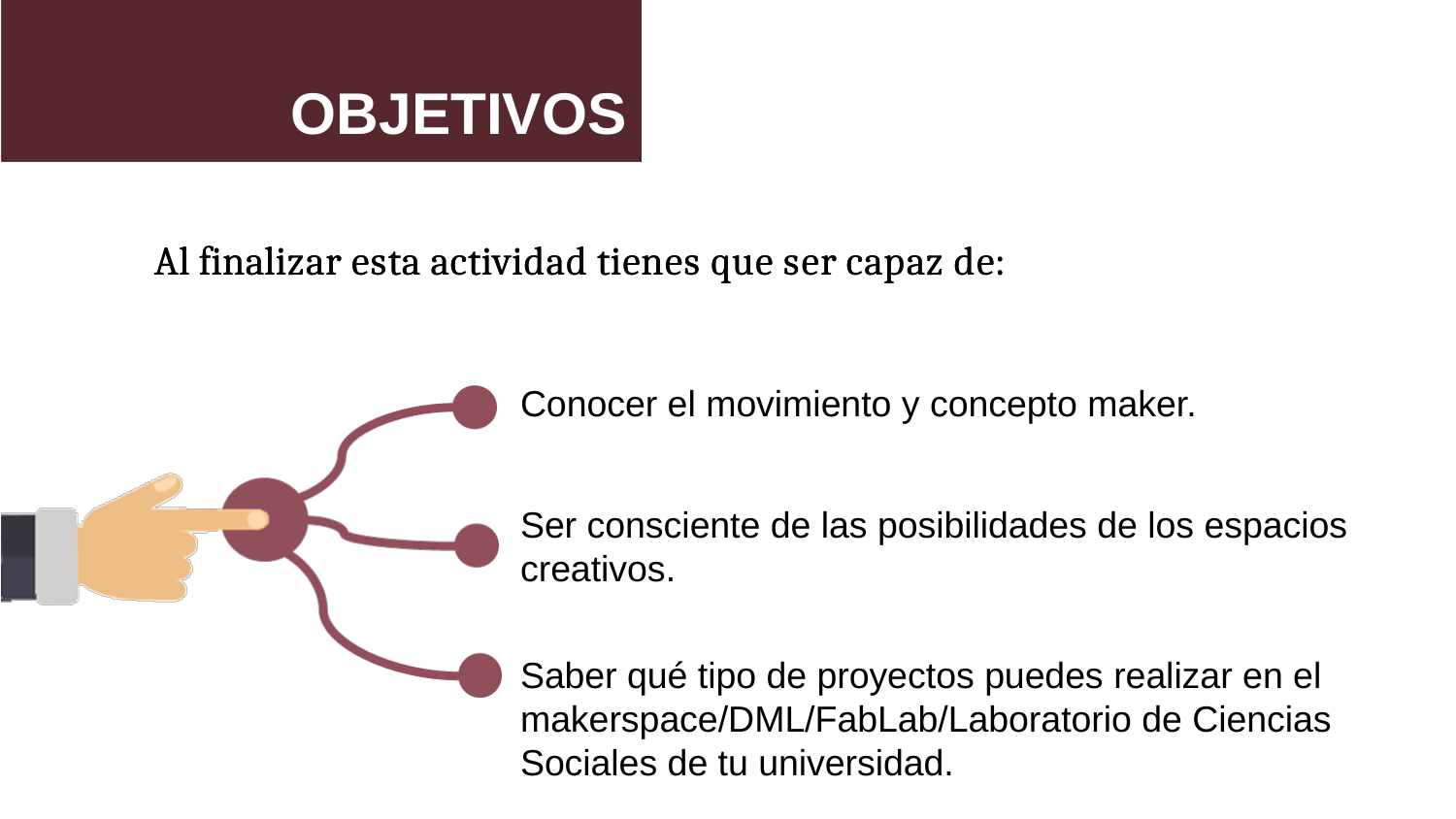

OBJETIVOS
Al finalizar esta actividad tienes que ser capaz de:
Conocer el movimiento y concepto maker.

Ser consciente de las posibilidades de los espacios creativos.

Saber qué tipo de proyectos puedes realizar en el makerspace/DML/FabLab/Laboratorio de Ciencias Sociales de tu universidad.